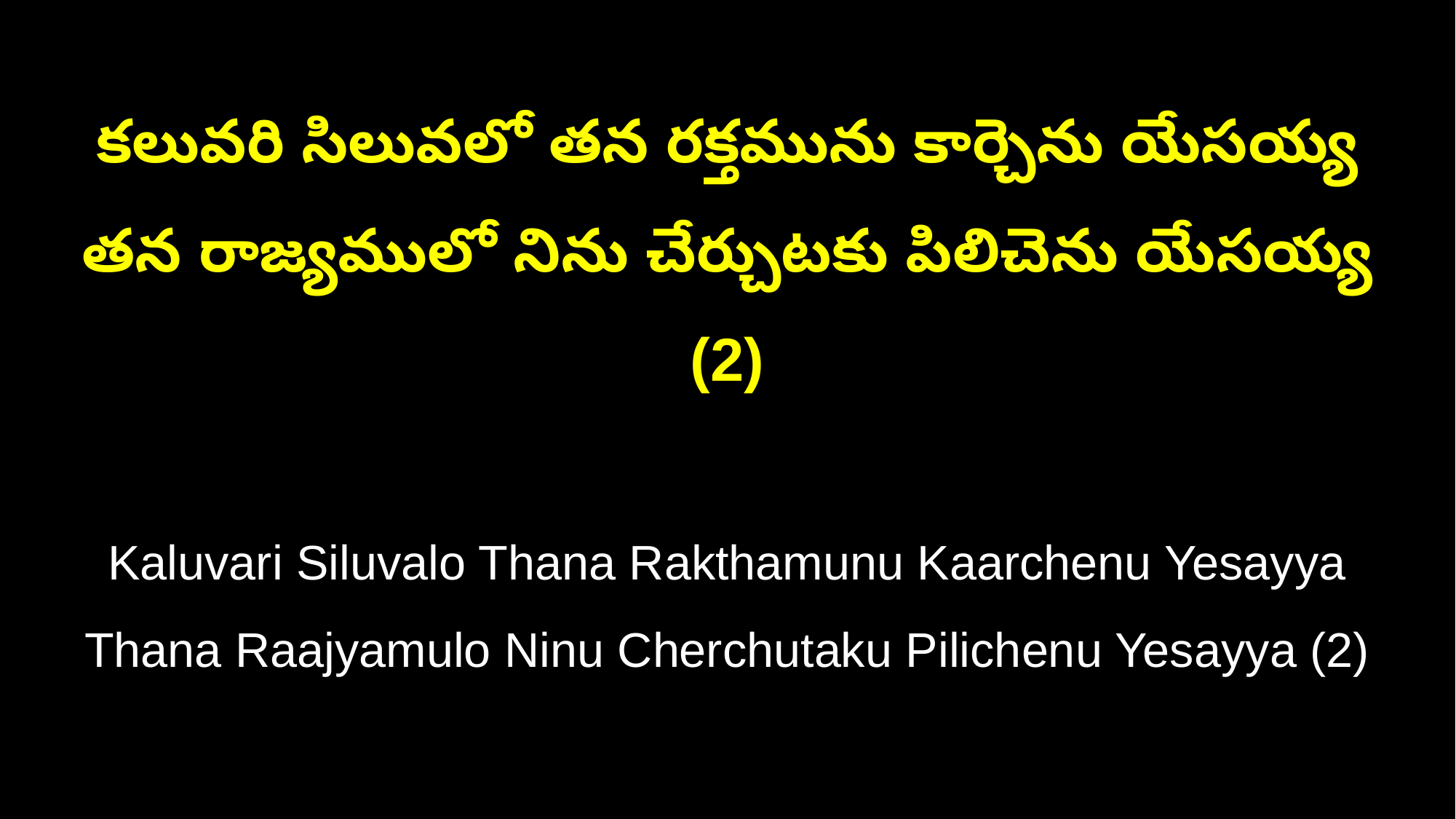

కలువరి సిలువలో తన రక్తమును కార్చెను యేసయ్య
తన రాజ్యములో నిను చేర్చుటకు పిలిచెను యేసయ్య (2)
Kaluvari Siluvalo Thana Rakthamunu Kaarchenu Yesayya
Thana Raajyamulo Ninu Cherchutaku Pilichenu Yesayya (2)